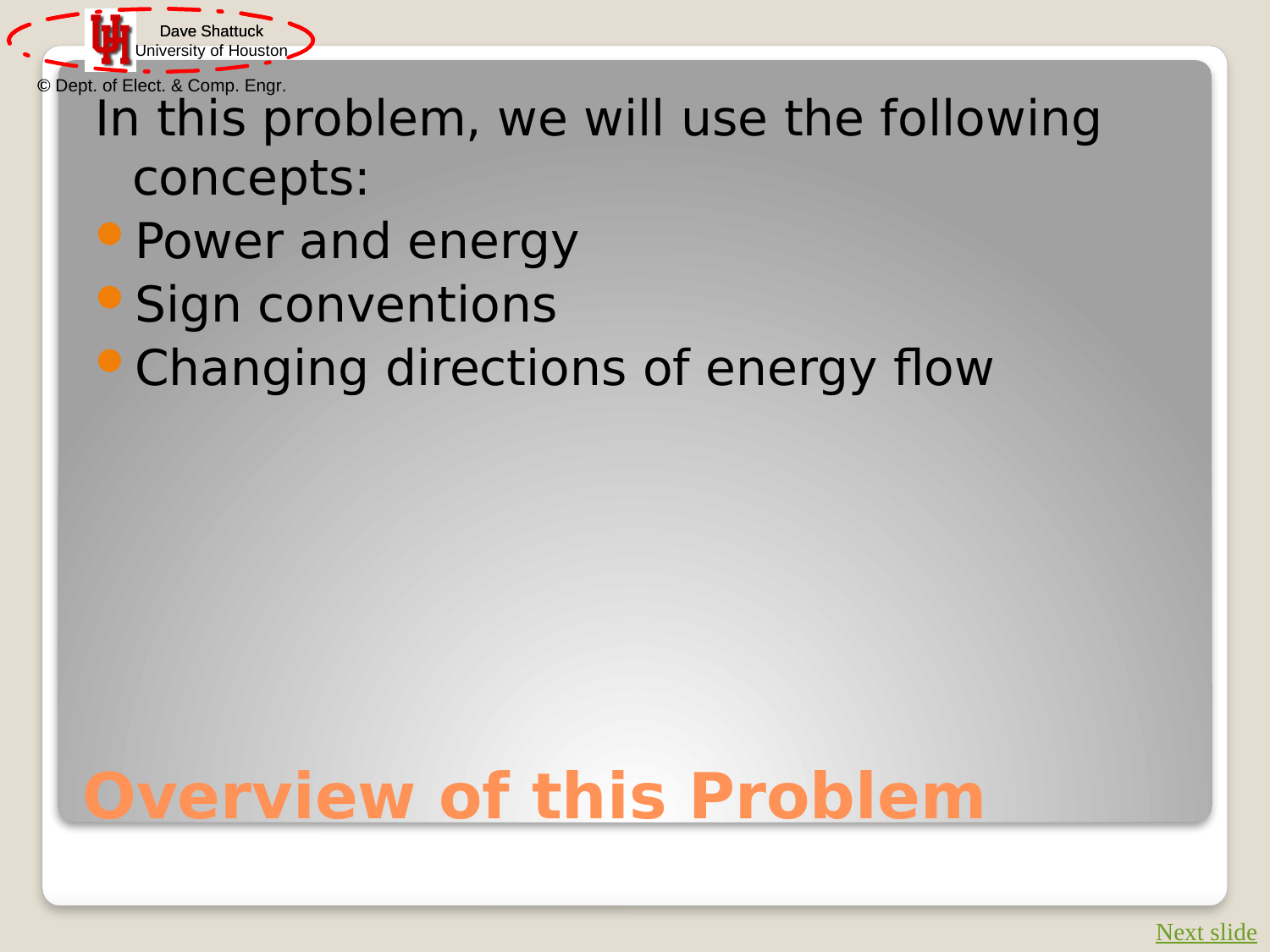

In this problem, we will use the following concepts:
Power and energy
Sign conventions
Changing directions of energy flow

# Overview of this Problem
Next slide